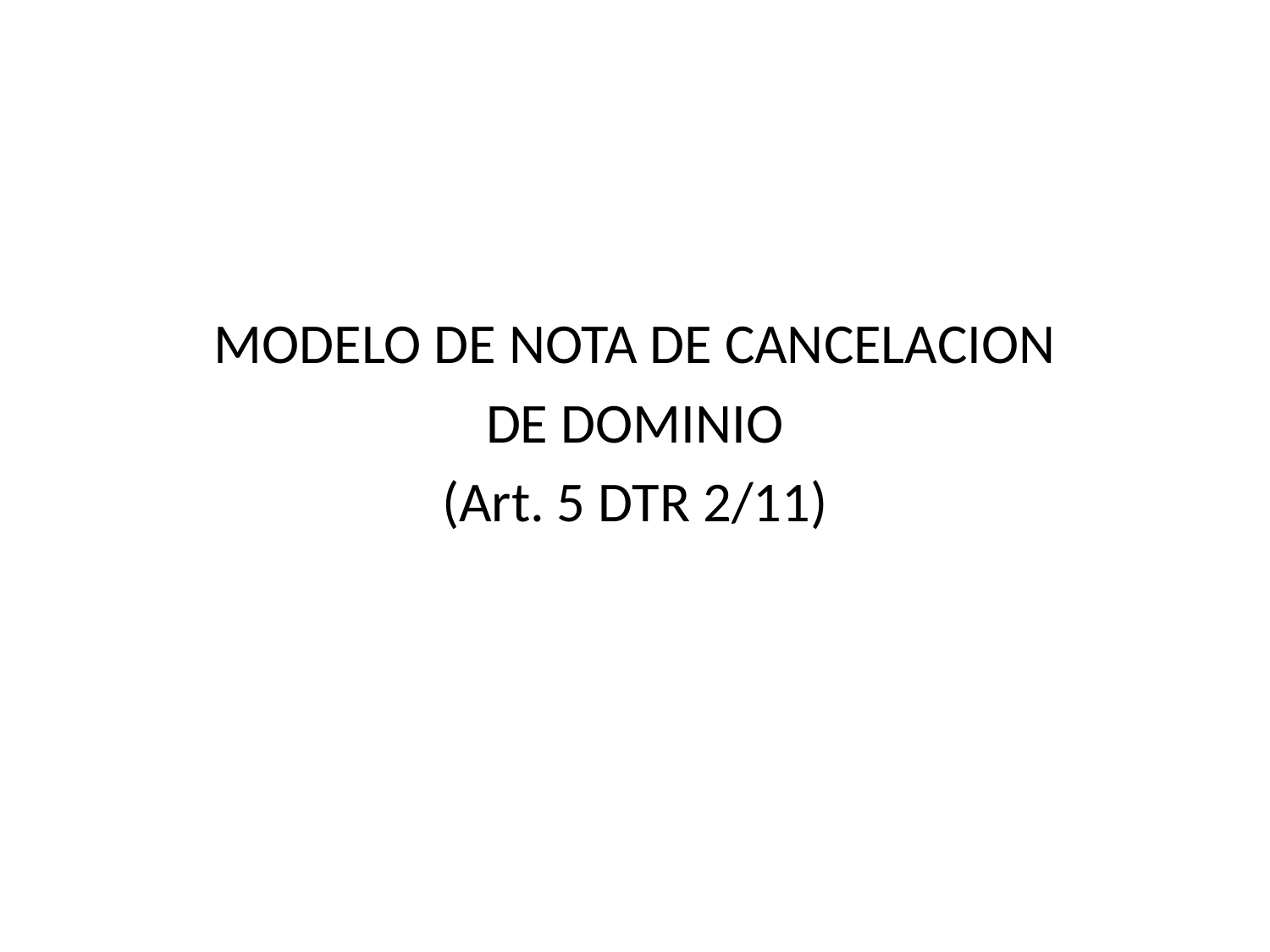

MODELO DE NOTA DE CANCELACION
DE DOMINIO
(Art. 5 DTR 2/11)